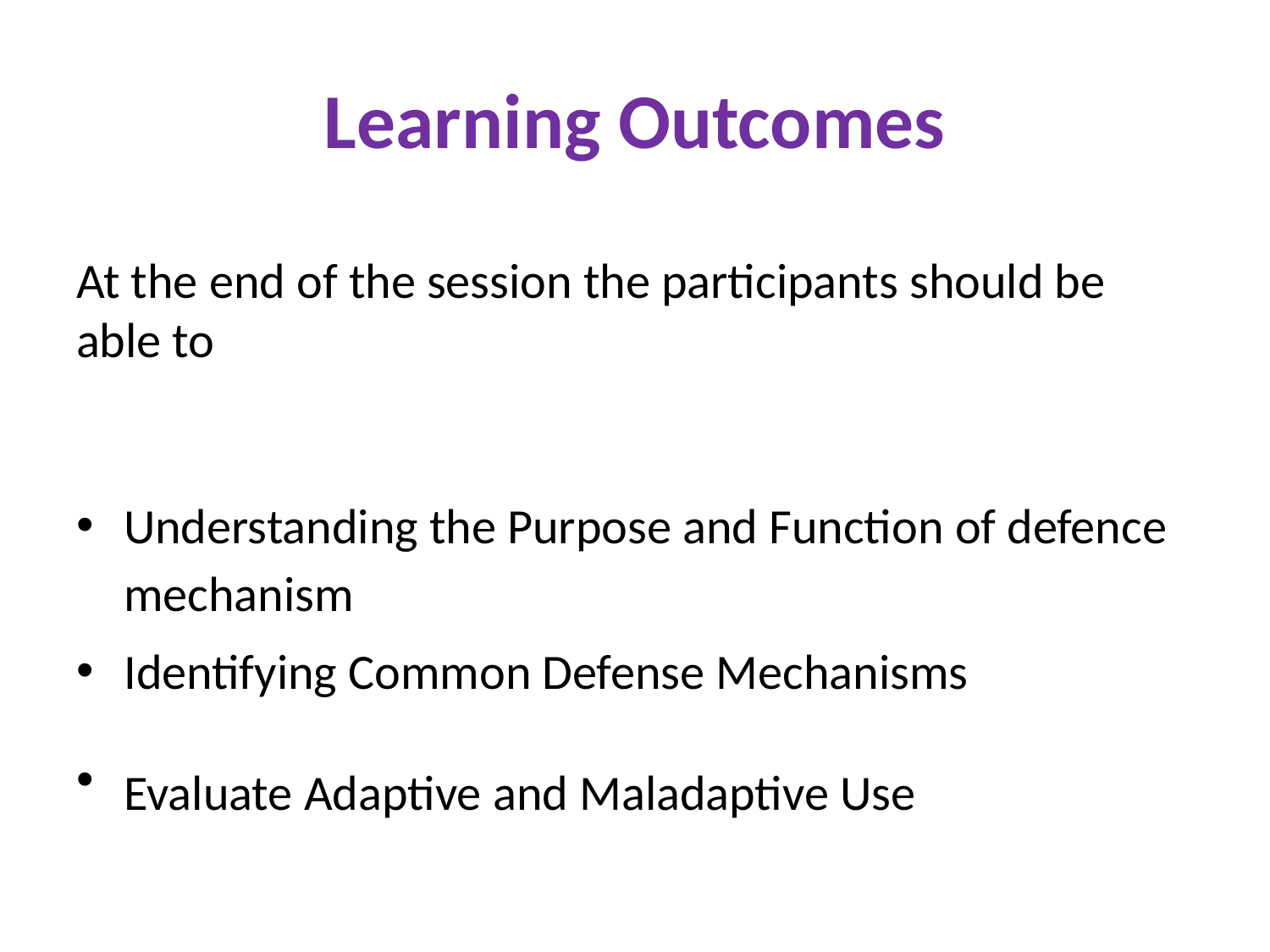

# Learning Outcomes
At the end of the session the participants should be able to

Understanding the Purpose and Function of defence mechanism
Identifying Common Defense Mechanisms
Evaluate Adaptive and Maladaptive Use